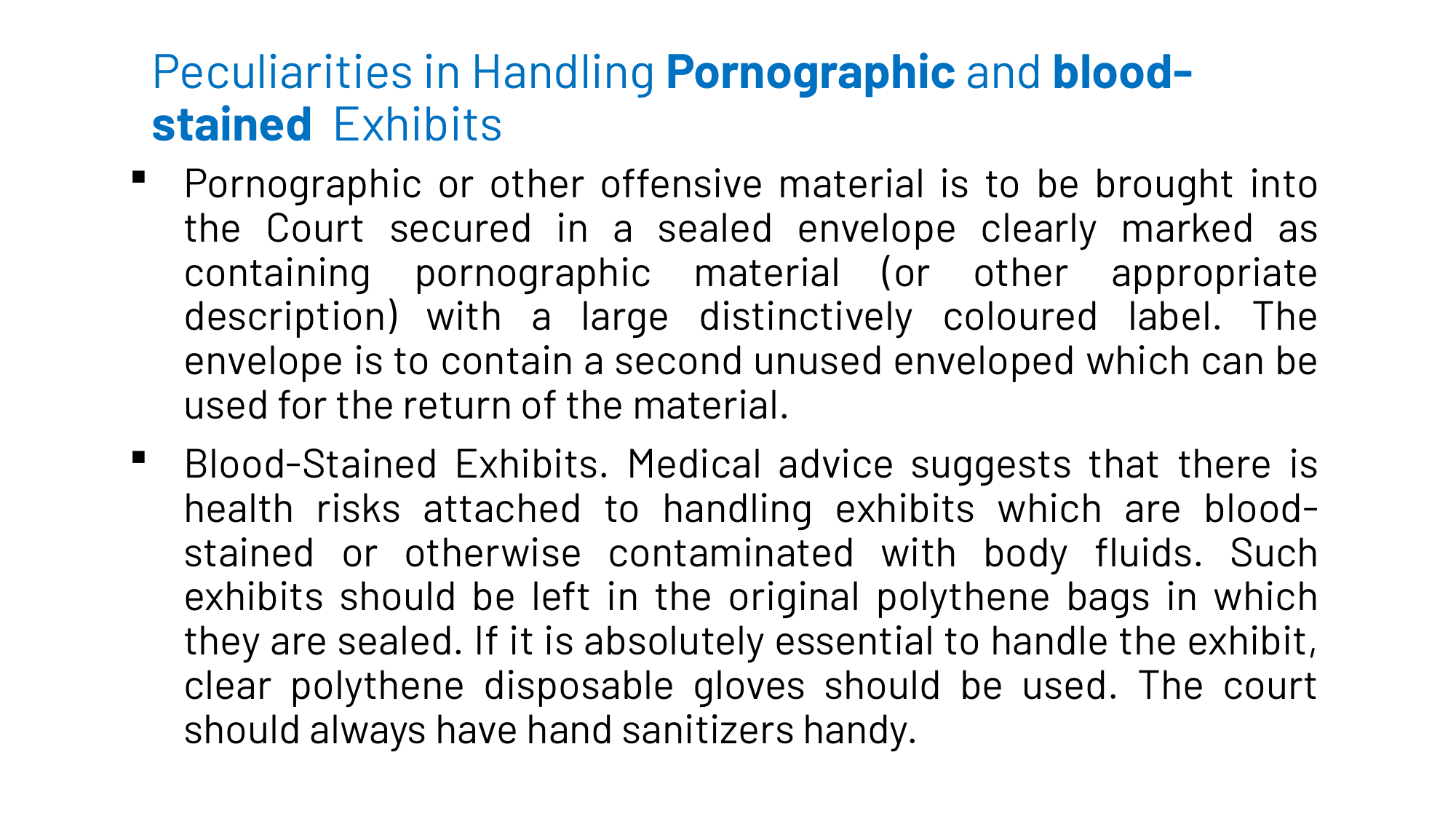

# Peculiarities in Handling Pornographic and blood-stained  Exhibits
Pornographic or other offensive material is to be brought into the Court secured in a sealed envelope clearly marked as containing pornographic material (or other appropriate description) with a large distinctively coloured label. The envelope is to contain a second unused enveloped which can be used for the return of the material.
Blood-Stained Exhibits. Medical advice suggests that there is health risks attached to handling exhibits which are blood-stained or otherwise contaminated with body fluids. Such exhibits should be left in the original polythene bags in which they are sealed. If it is absolutely essential to handle the exhibit, clear polythene disposable gloves should be used. The court should always have hand sanitizers handy.